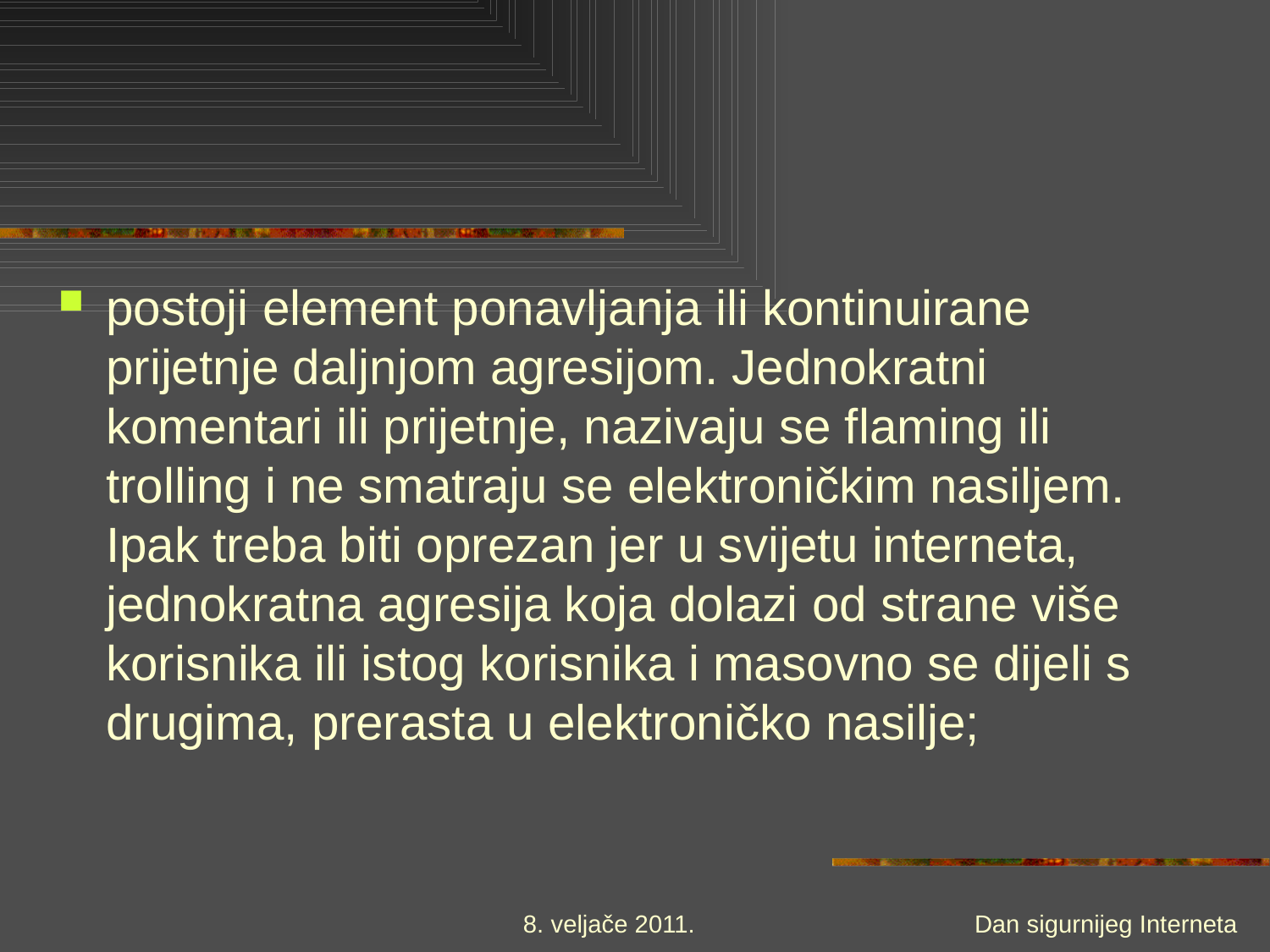

#
postoji element ponavljanja ili kontinuirane prijetnje daljnjom agresijom. Jednokratni komentari ili prijetnje, nazivaju se flaming ili trolling i ne smatraju se elektroničkim nasiljem. Ipak treba biti oprezan jer u svijetu interneta, jednokratna agresija koja dolazi od strane više korisnika ili istog korisnika i masovno se dijeli s drugima, prerasta u elektroničko nasilje;
8. veljače 2011.
Dan sigurnijeg Interneta